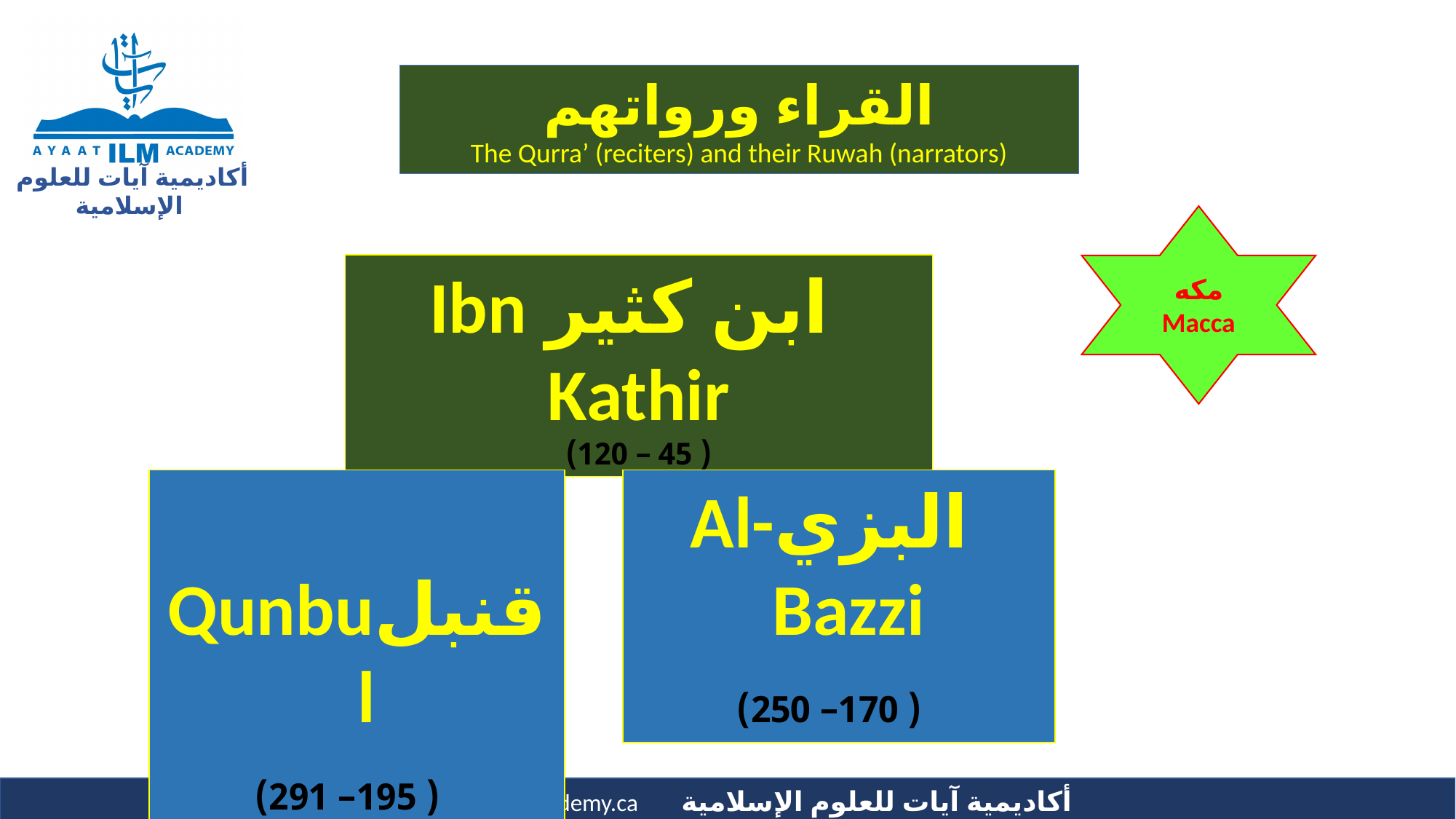

القراء ورواتهم
The Qurra’ (reciters) and their Ruwah (narrators)
مكه
Macca
 ابن كثير Ibn Kathir
( 45 – 120)
 قنبلQunbul
 ( 195– 291)
 البزيAl-Bazzi
 ( 170– 250)